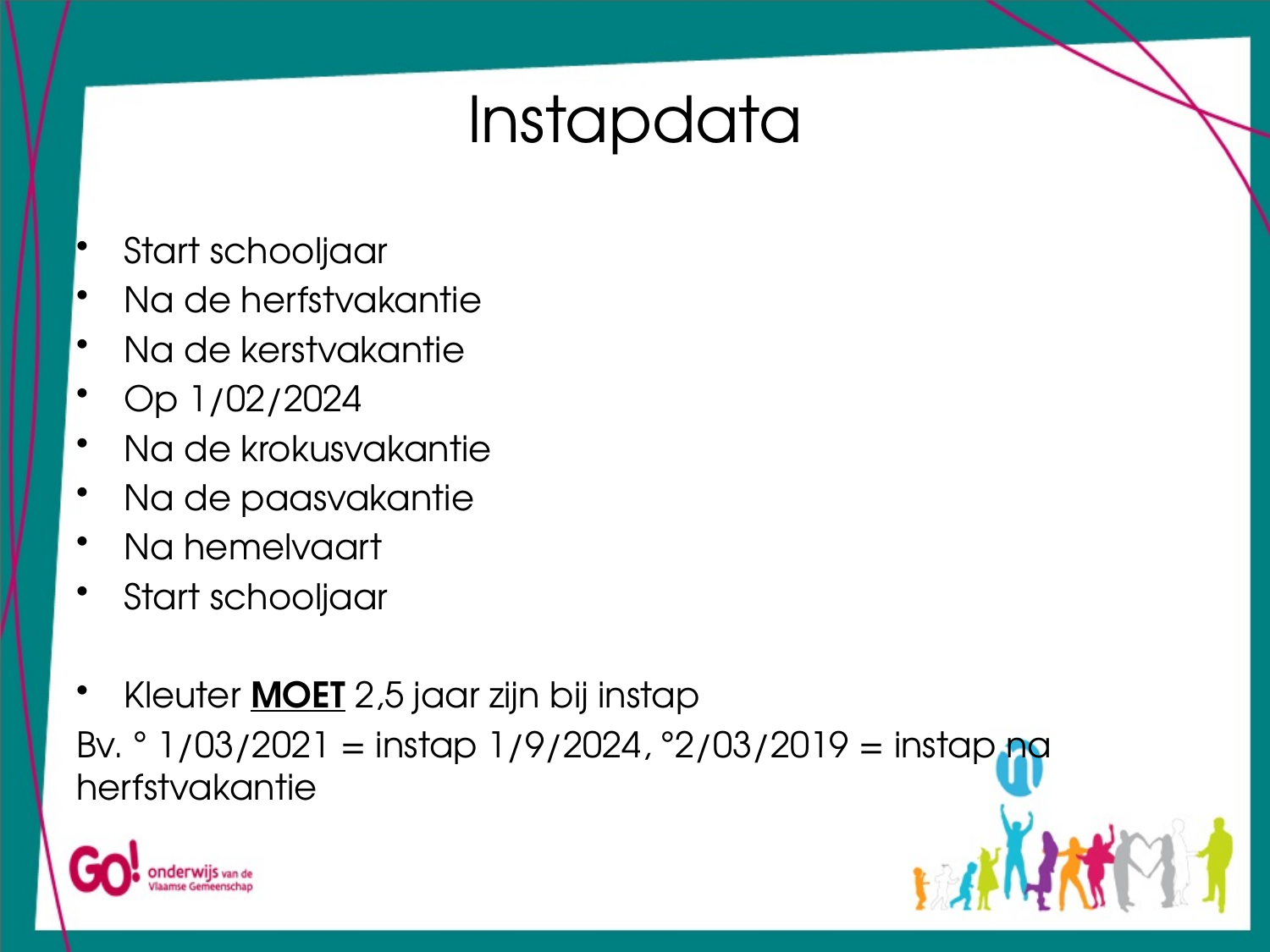

# Instapdata
Start schooljaar
Na de herfstvakantie
Na de kerstvakantie
Op 1/02/2024
Na de krokusvakantie
Na de paasvakantie
Na hemelvaart
Start schooljaar

Kleuter MOET 2,5 jaar zijn bij instap
Bv. ° 1/03/2021 = instap 1/9/2024, °2/03/2019 = instap na herfstvakantie